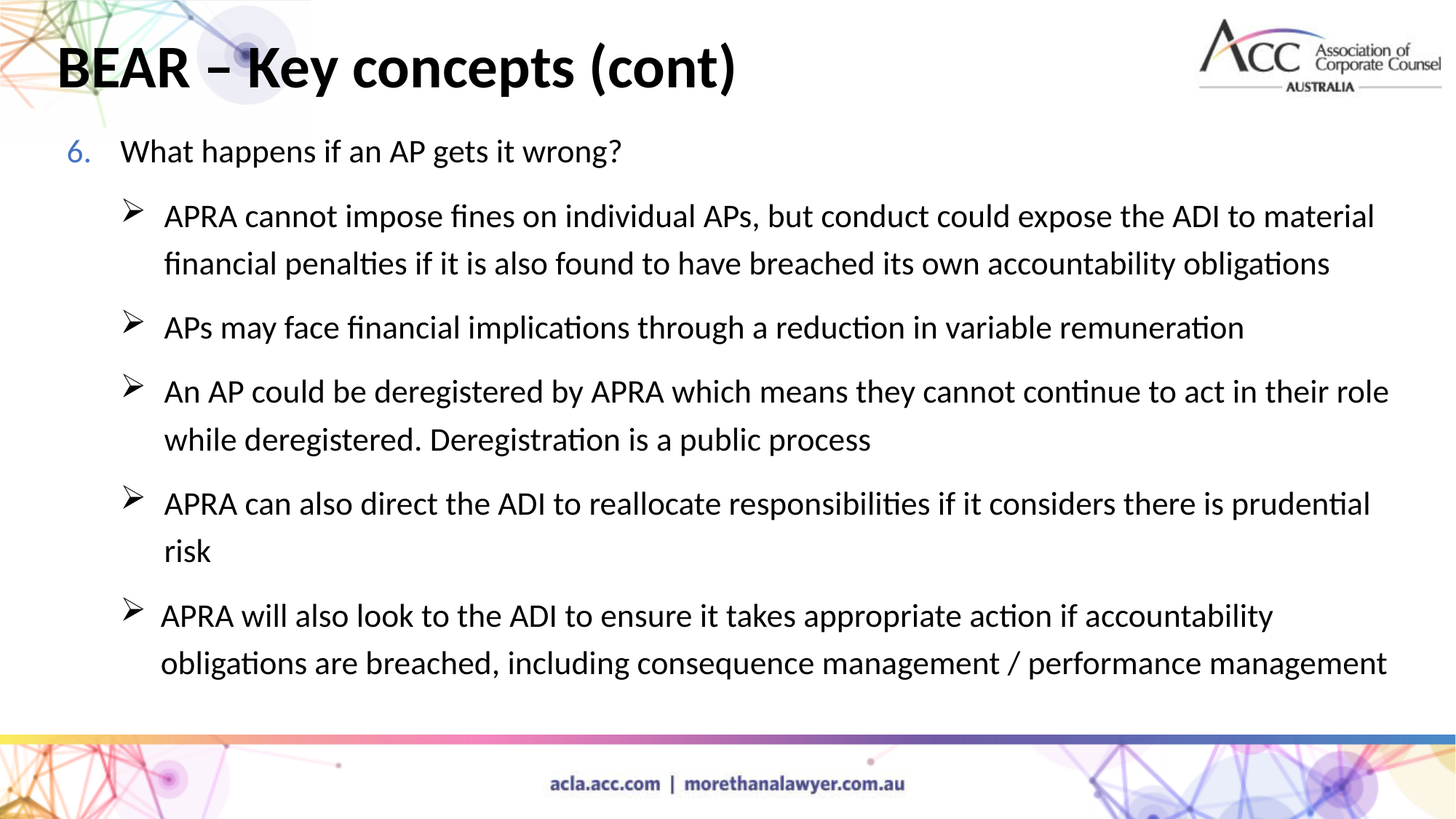

BEAR – Key concepts (cont)
What happens if an AP gets it wrong?
APRA cannot impose fines on individual APs, but conduct could expose the ADI to material financial penalties if it is also found to have breached its own accountability obligations
APs may face financial implications through a reduction in variable remuneration
An AP could be deregistered by APRA which means they cannot continue to act in their role while deregistered. Deregistration is a public process
APRA can also direct the ADI to reallocate responsibilities if it considers there is prudential risk
APRA will also look to the ADI to ensure it takes appropriate action if accountability obligations are breached, including consequence management / performance management